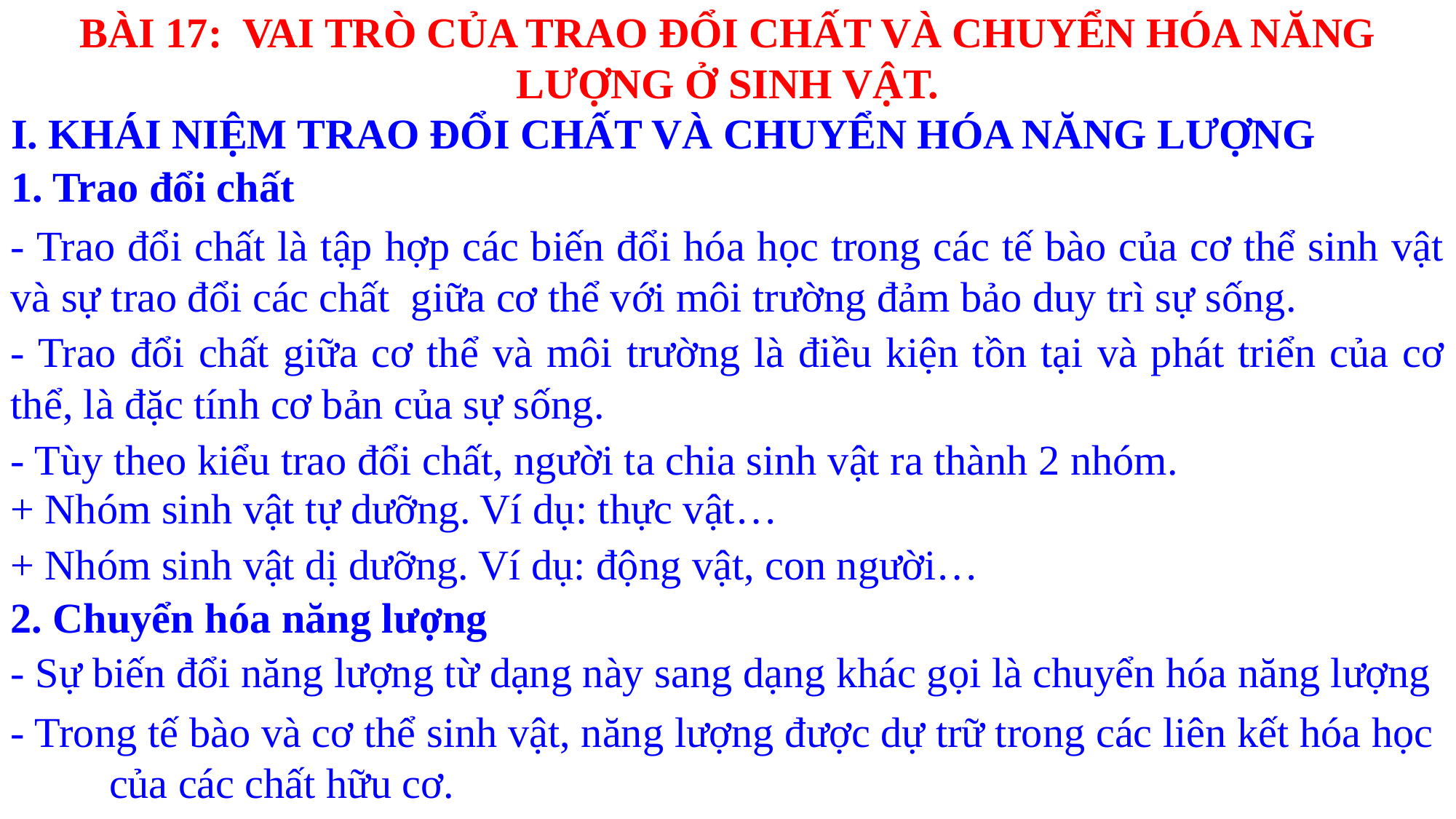

BÀI 17:  VAI TRÒ CỦA TRAO ĐỔI CHẤT VÀ CHUYỂN HÓA NĂNG LƯỢNG Ở SINH VẬT.
I. KHÁI NIỆM TRAO ĐỔI CHẤT VÀ CHUYỂN HÓA NĂNG LƯỢNG

1. Trao đổi chất

- Trao đổi chất là tập hợp các biến đổi hóa học trong các tế bào của cơ thể sinh vật và sự trao đổi các chất  giữa cơ thể với môi trường đảm bảo duy trì sự sống.
- Trao đổi chất giữa cơ thể và môi trường là điều kiện tồn tại và phát triển của cơ thể, là đặc tính cơ bản của sự sống.
- Tùy theo kiểu trao đổi chất, người ta chia sinh vật ra thành 2 nhóm.
+ Nhóm sinh vật tự dưỡng. Ví dụ: thực vật…
+ Nhóm sinh vật dị dưỡng. Ví dụ: động vật, con người…
2. Chuyển hóa năng lượng
- Sự biến đổi năng lượng từ dạng này sang dạng khác gọi là chuyển hóa năng lượng
- Trong tế bào và cơ thể sinh vật, năng lượng được dự trữ trong các liên kết hóa học     cc ccủa các chất hữu cơ.